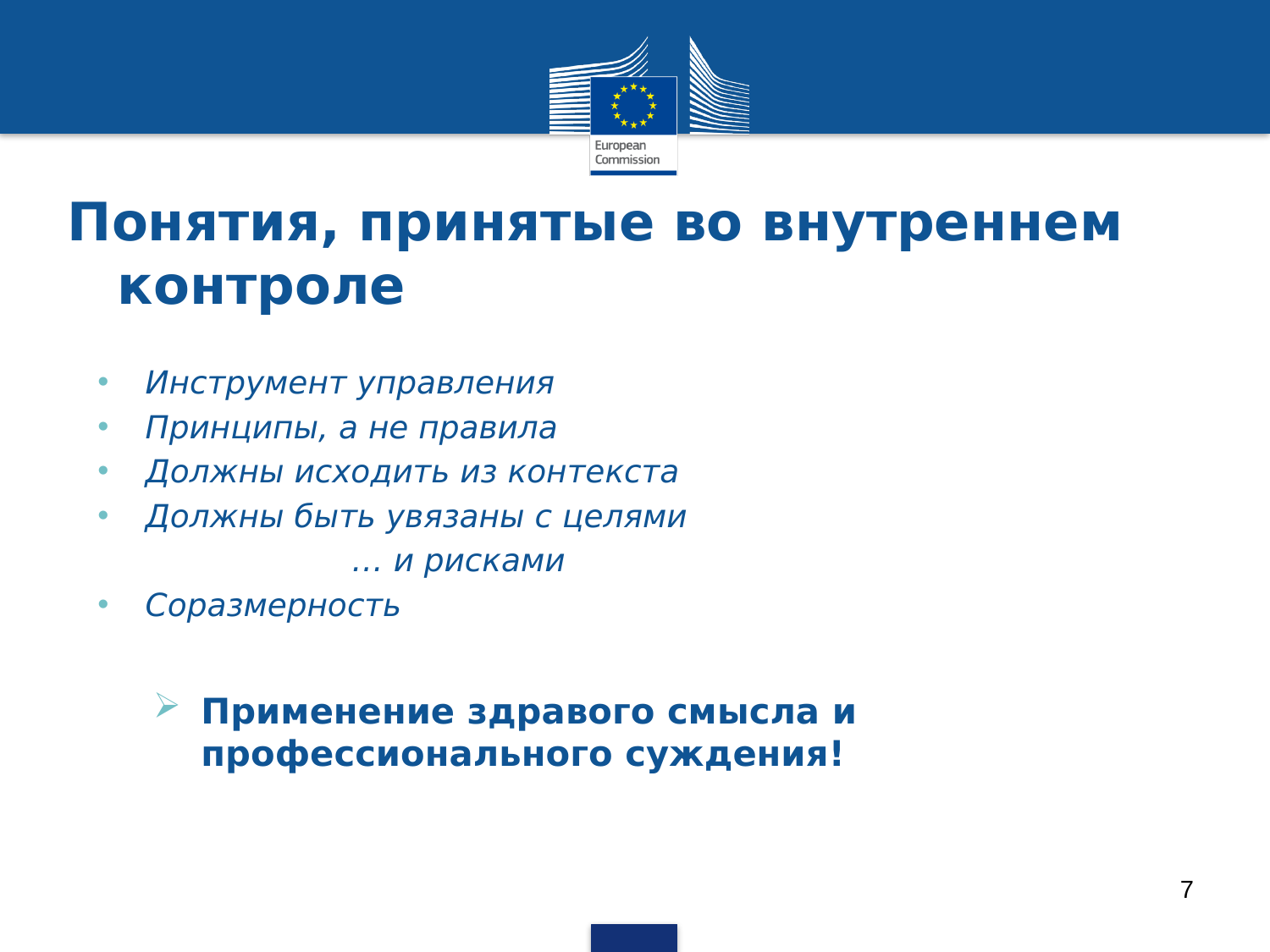

# Понятия, принятые во внутреннем контроле
Инструмент управления
Принципы, а не правила
Должны исходить из контекста
Должны быть увязаны с целями
		… и рисками
Соразмерность

Применение здравого смысла и профессионального суждения!

7